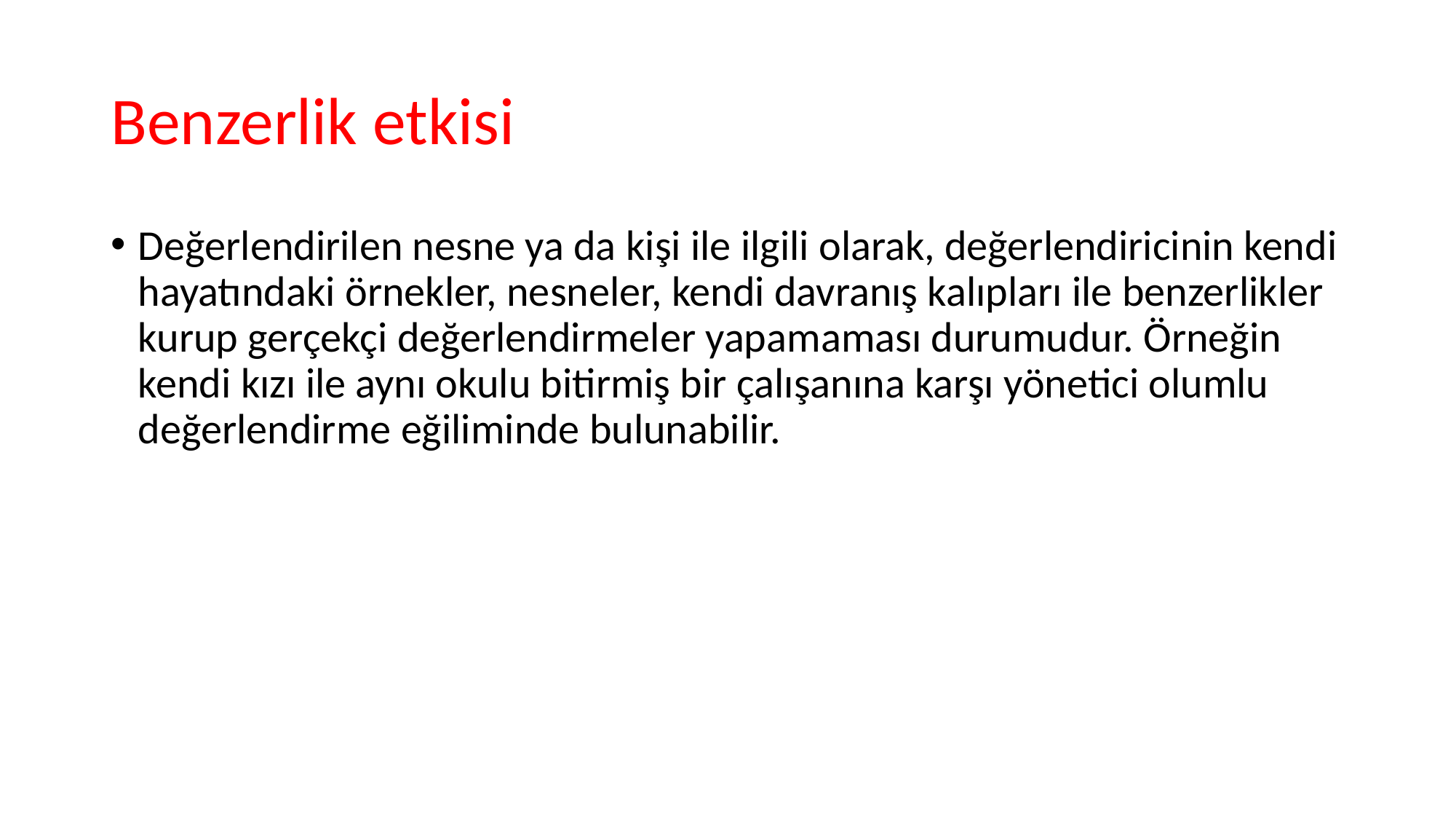

# Benzerlik etkisi
Değerlendirilen nesne ya da kişi ile ilgili olarak, değerlendiricinin kendi hayatındaki örnekler, nesneler, kendi davranış kalıpları ile benzerlikler kurup gerçekçi değerlendirmeler yapamaması durumudur. Örneğin kendi kızı ile aynı okulu bitirmiş bir çalışanına karşı yönetici olumlu değerlendirme eğiliminde bulunabilir.